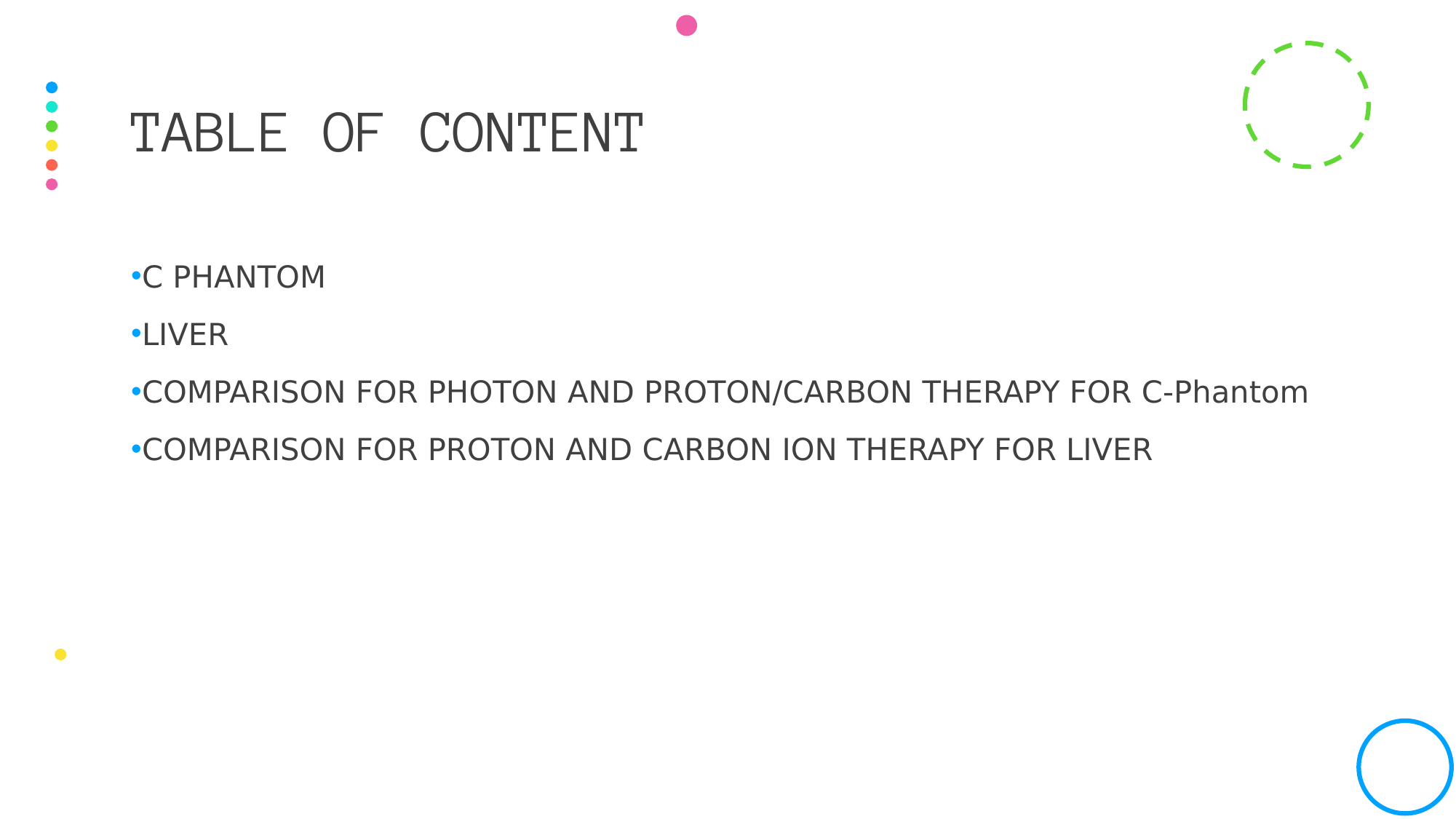

# Table of content
C PHANTOM
LIVER
COMPARISON FOR PHOTON AND PROTON/CARBON THERAPY FOR C-Phantom
COMPARISON FOR PROTON AND CARBON ION THERAPY FOR LIVER